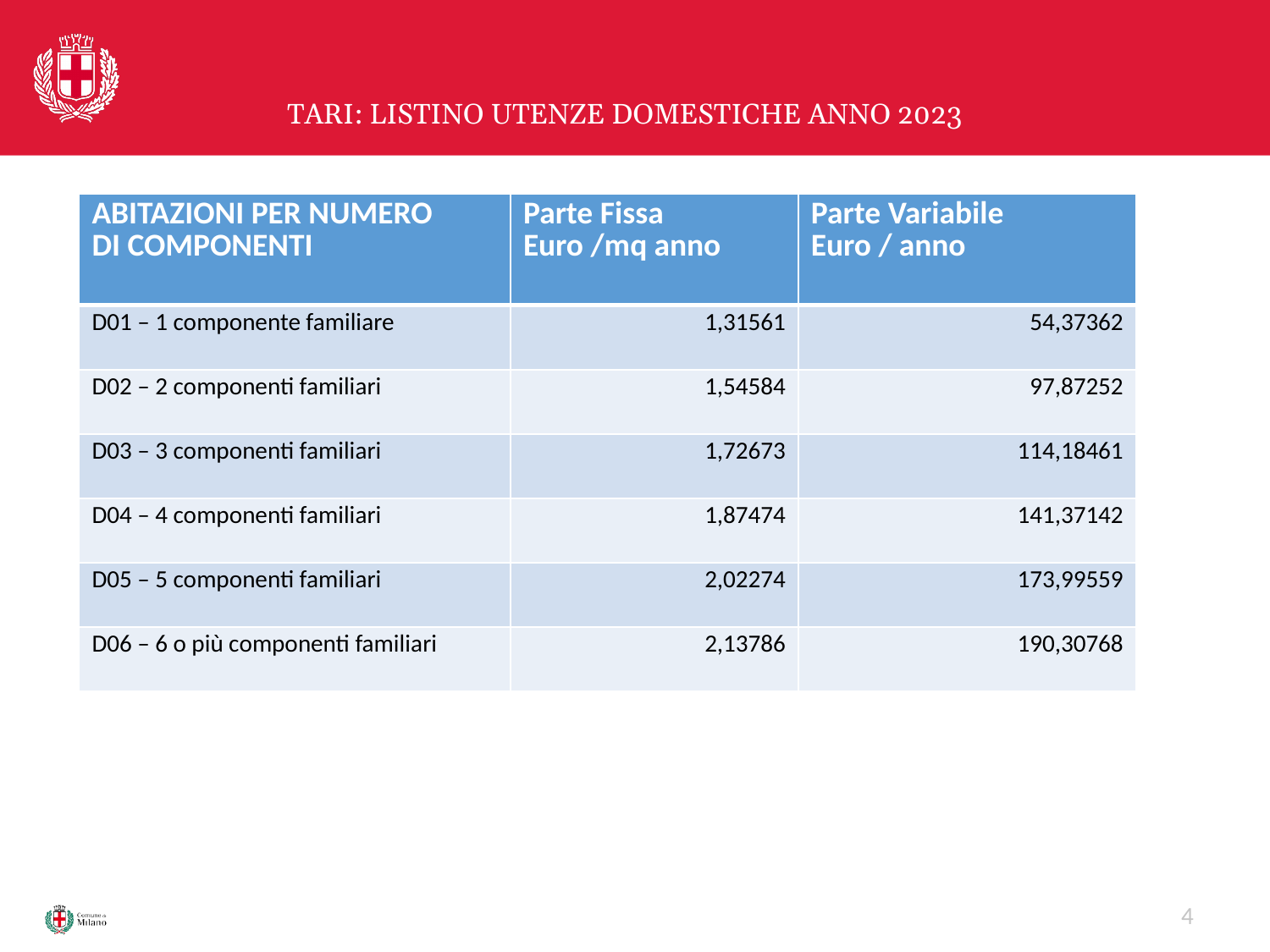

# TARI: LISTINO UTENZE DOMESTICHE ANNO 2023
| ABITAZIONI PER NUMERO DI COMPONENTI | Parte Fissa Euro /mq anno | Parte Variabile Euro / anno |
| --- | --- | --- |
| D01 – 1 componente familiare | 1,31561 | 54,37362 |
| D02 – 2 componenti familiari | 1,54584 | 97,87252 |
| D03 – 3 componenti familiari | 1,72673 | 114,18461 |
| D04 – 4 componenti familiari | 1,87474 | 141,37142 |
| D05 – 5 componenti familiari | 2,02274 | 173,99559 |
| D06 – 6 o più componenti familiari | 2,13786 | 190,30768 |
4